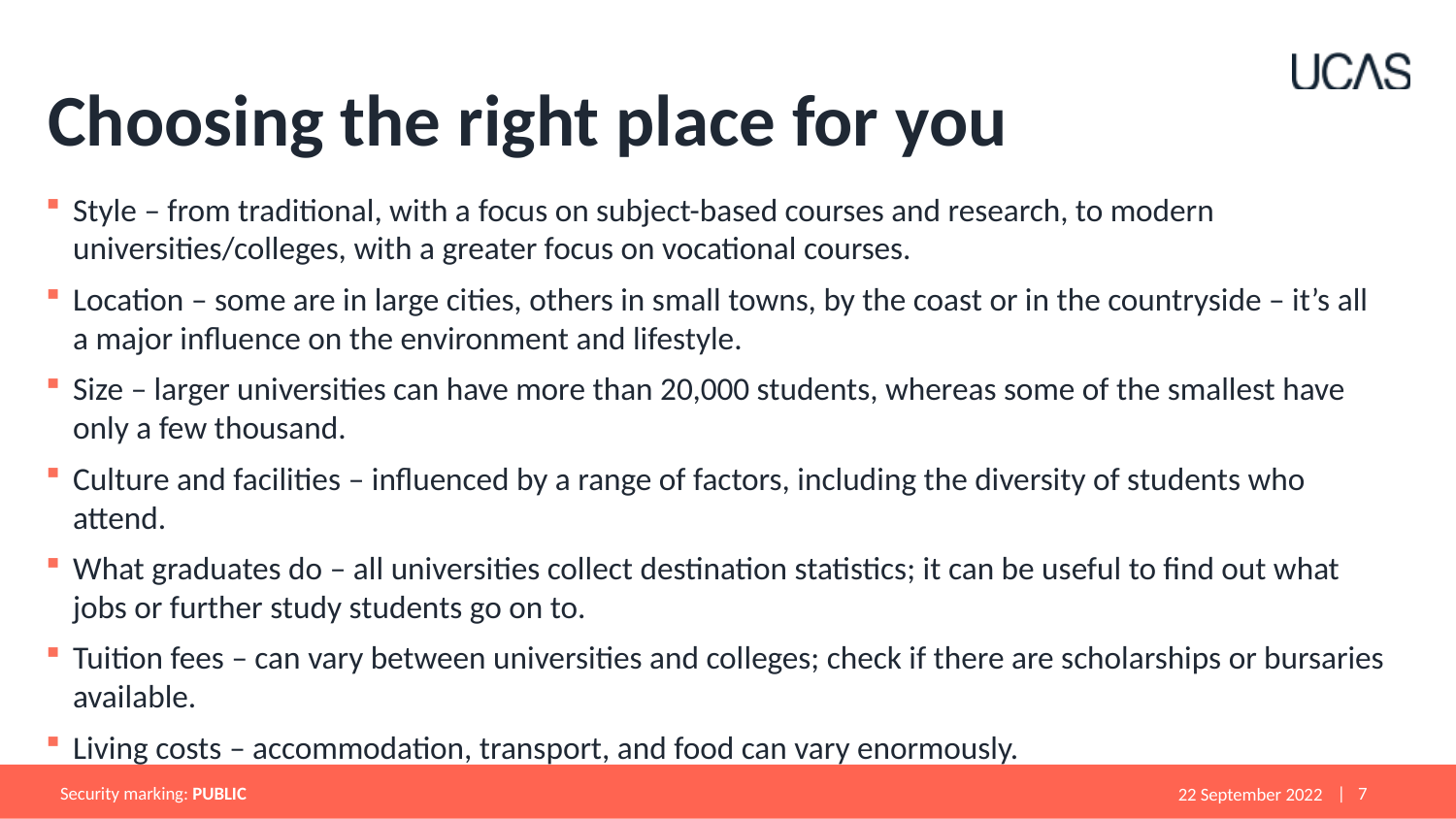

# Choosing the right place for you
Style – from traditional, with a focus on subject-based courses and research, to modern universities/colleges, with a greater focus on vocational courses.
Location – some are in large cities, others in small towns, by the coast or in the countryside – it’s all a major influence on the environment and lifestyle.
Size – larger universities can have more than 20,000 students, whereas some of the smallest have only a few thousand.
Culture and facilities – influenced by a range of factors, including the diversity of students who attend.
What graduates do – all universities collect destination statistics; it can be useful to find out what jobs or further study students go on to.
Tuition fees – can vary between universities and colleges; check if there are scholarships or bursaries available.
Living costs – accommodation, transport, and food can vary enormously.
Security marking: PUBLIC
22 September 2022
|   7